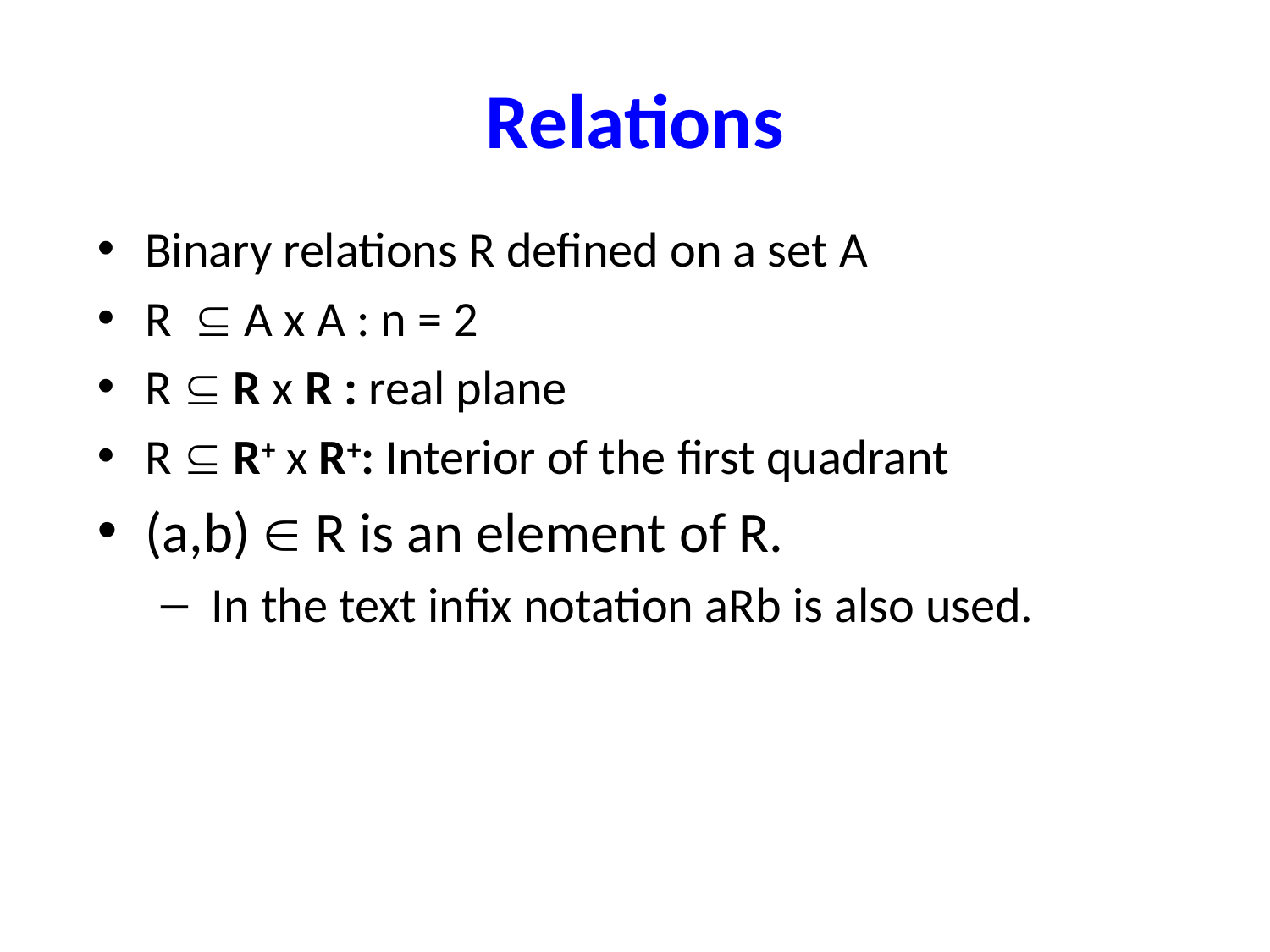

# Relations
Binary relations R defined on a set A
R  ⊆ A x A : n = 2
R ⊆ R x R : real plane
R ⊆ R+ x R+: Interior of the first quadrant
(a,b) ∈ R is an element of R.
 In the text infix notation aRb is also used.